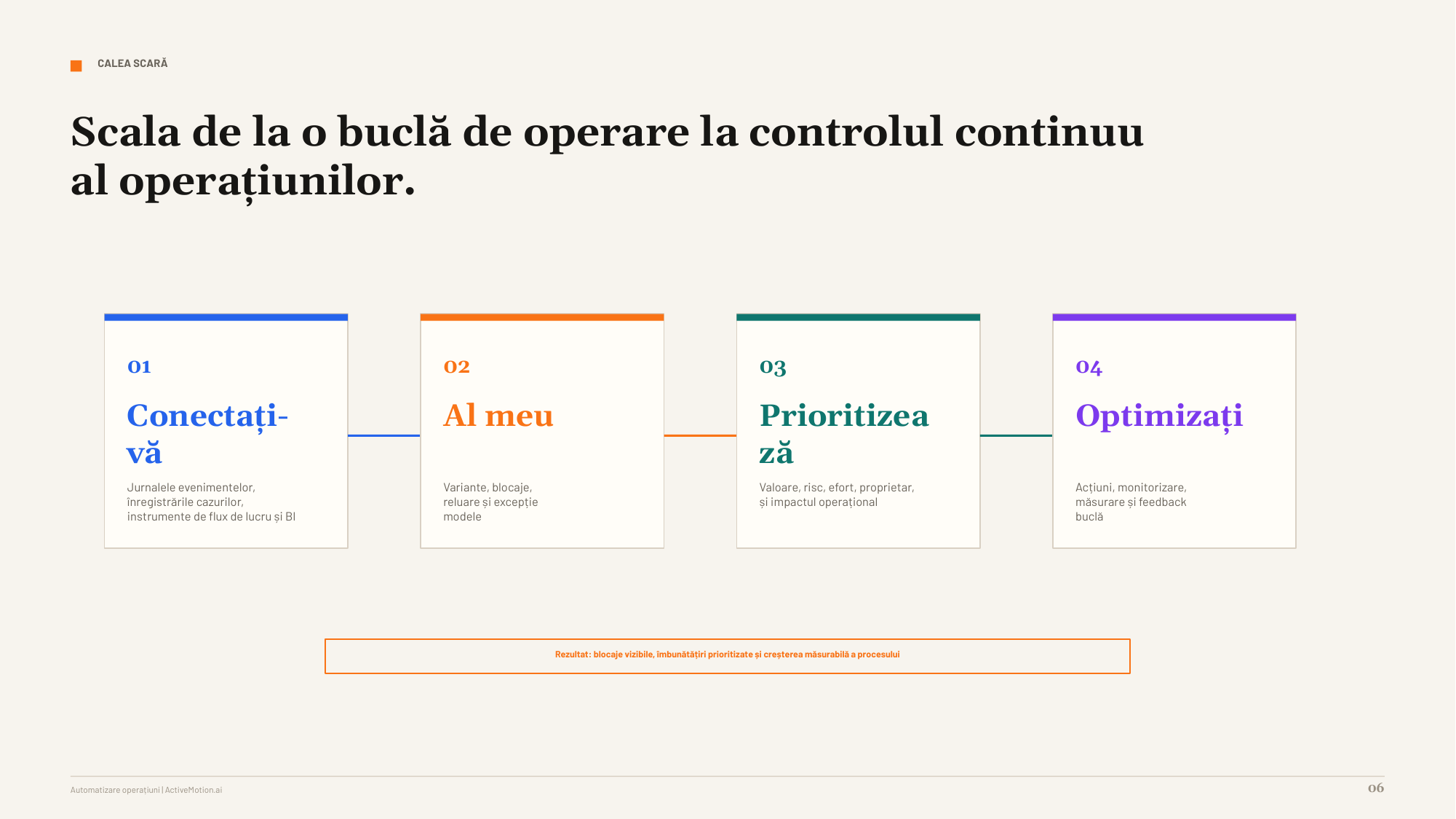

CALEA SCARĂ

Scala de la o buclă de operare la controlul continuu al operațiunilor.

01
02
03
04
Conectați-vă
Al meu
Prioritizează
Optimizați

Jurnalele evenimentelor, înregistrările cazurilor,
instrumente de flux de lucru și BI
Variante, blocaje,
reluare și excepție
modele
Valoare, risc, efort, proprietar,
și impactul operațional
Acțiuni, monitorizare,
măsurare și feedback
buclă

Rezultat: blocaje vizibile, îmbunătățiri prioritizate și creșterea măsurabilă a procesului

06
Automatizare operațiuni | ActiveMotion.ai